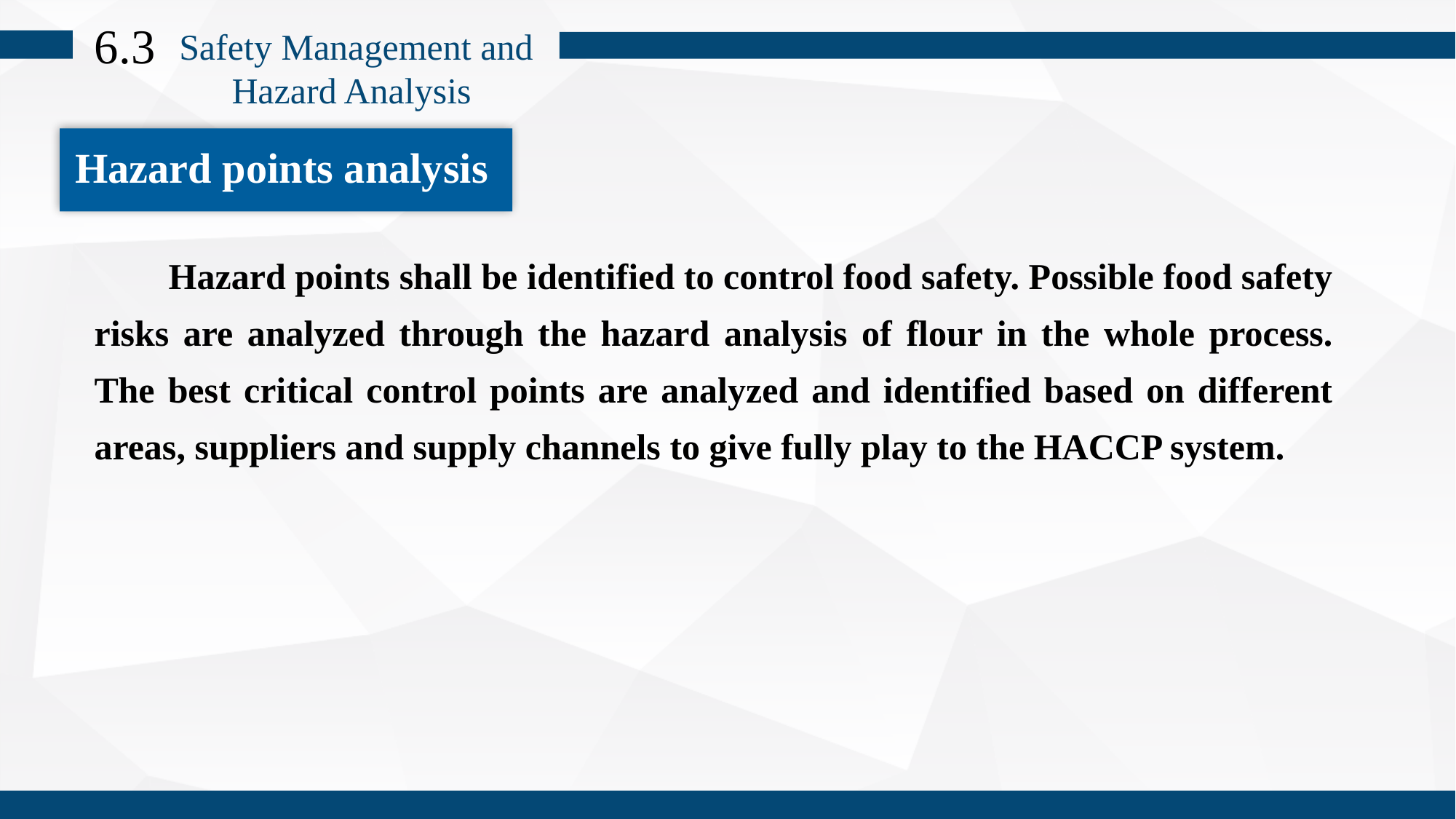

6.3
Safety Management and Hazard Analysis

Hazard points analysis

        Hazard points shall be identified to control food safety. Possible food safety risks are analyzed through the hazard analysis of flour in the whole process. The best critical control points are analyzed and identified based on different areas, suppliers and supply channels to give fully play to the HACCP system.